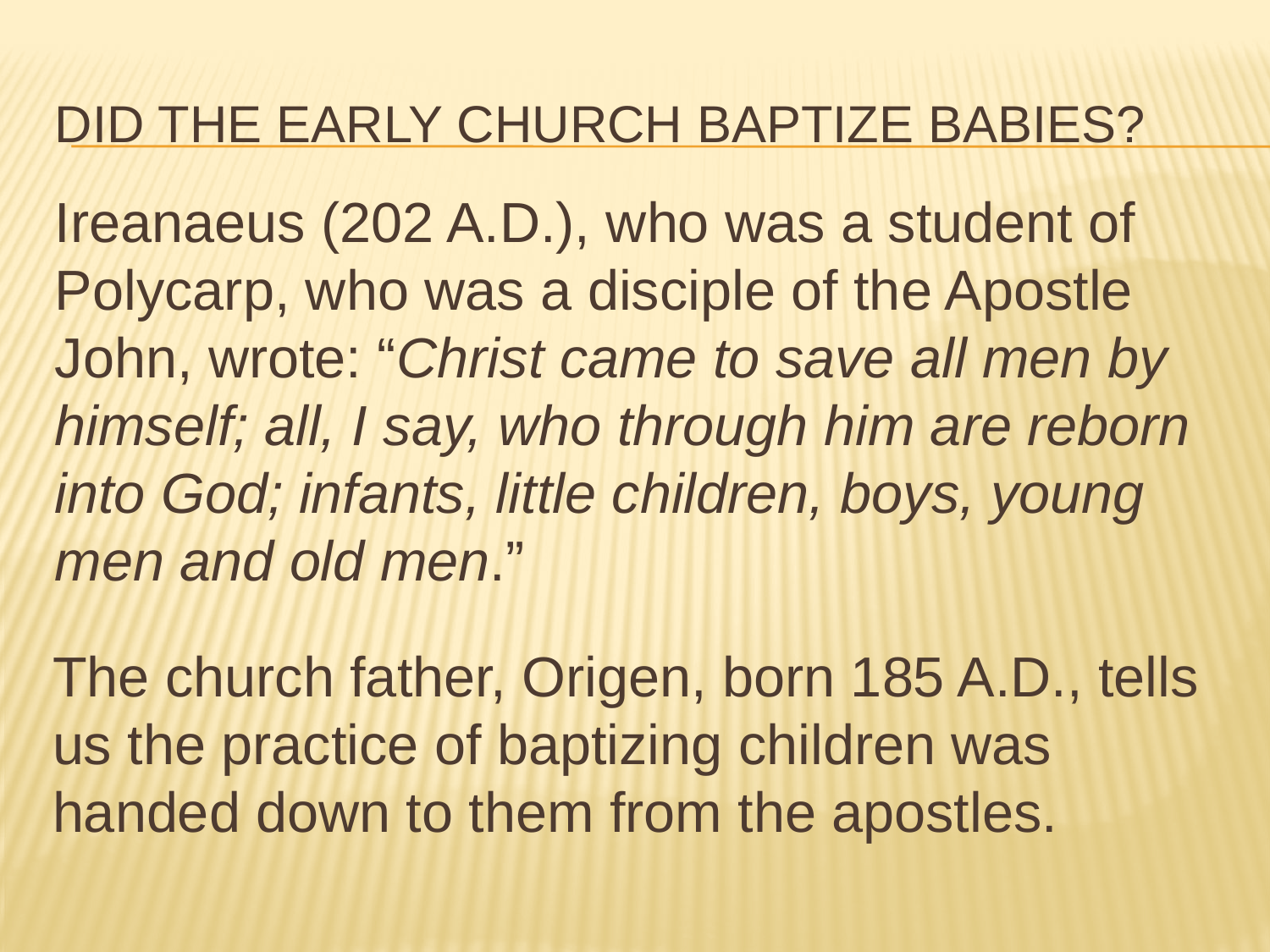

# DID THE EARLY CHURCH BAPTIZE BABIES?
Ireanaeus (202 A.D.), who was a student of Polycarp, who was a disciple of the Apostle John, wrote: “Christ came to save all men by himself; all, I say, who through him are reborn into God; infants, little children, boys, young men and old men.”
The church father, Origen, born 185 A.D., tells us the practice of baptizing children was handed down to them from the apostles.